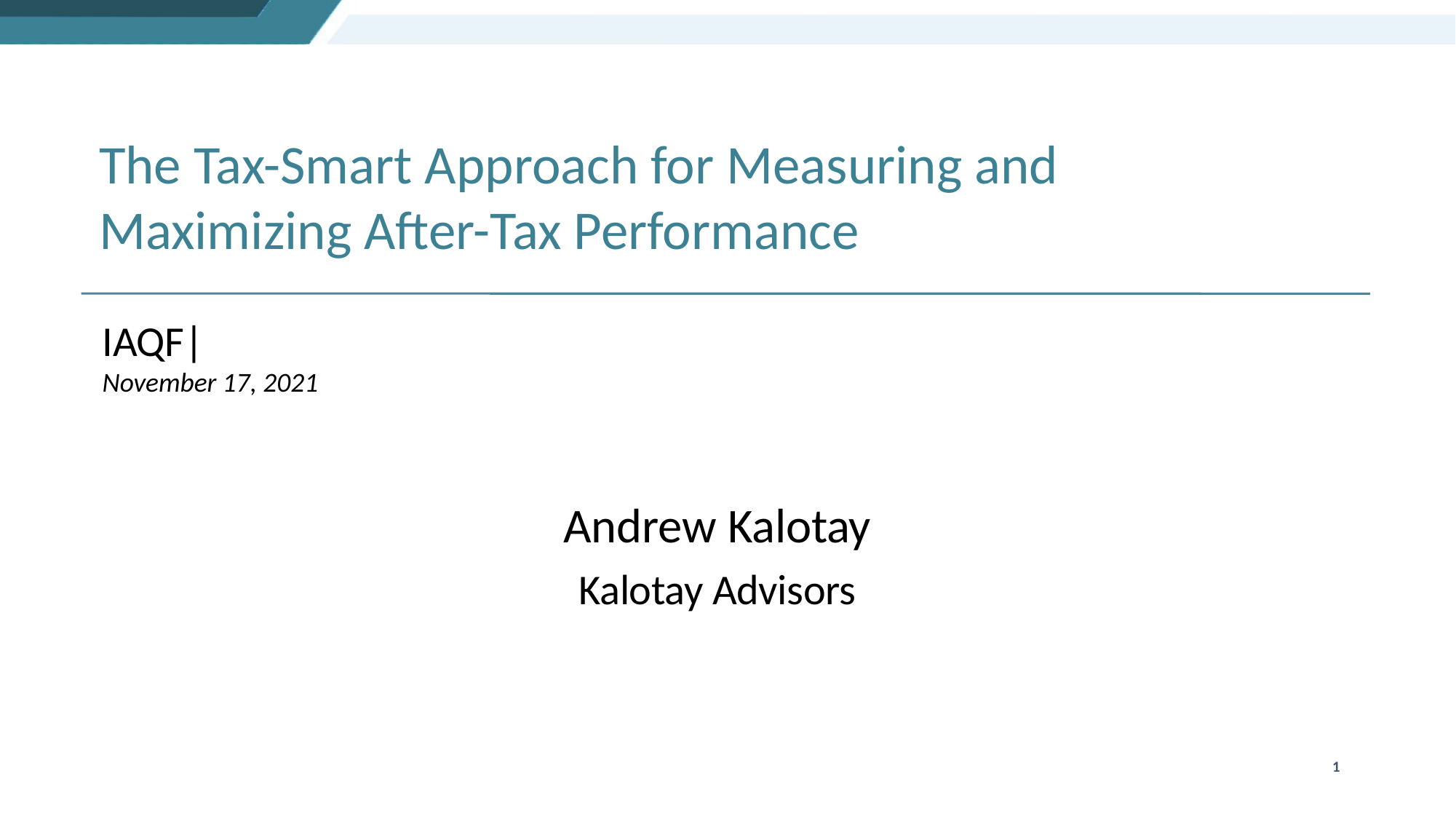

# The Tax-Smart Approach for Measuring and Maximizing After-Tax Performance

IAQF|
November 17, 2021

Andrew Kalotay

Kalotay Advisors

1